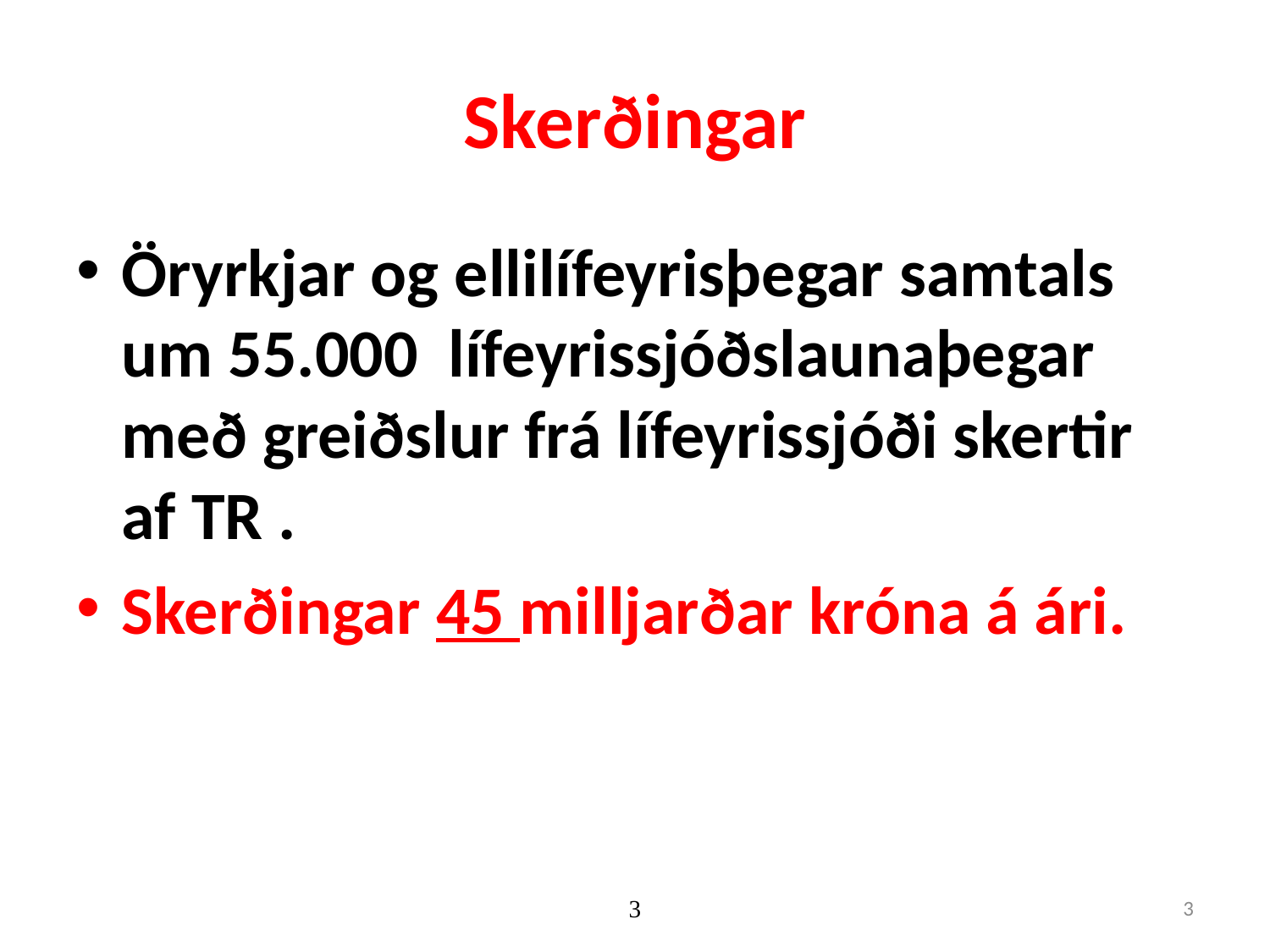

# Skerðingar
Öryrkjar og ellilífeyrisþegar samtals um 55.000  lífeyrissjóðslaunaþegar með greiðslur frá lífeyrissjóði skertir af TR .
Skerðingar 45 milljarðar króna á ári.

3
3